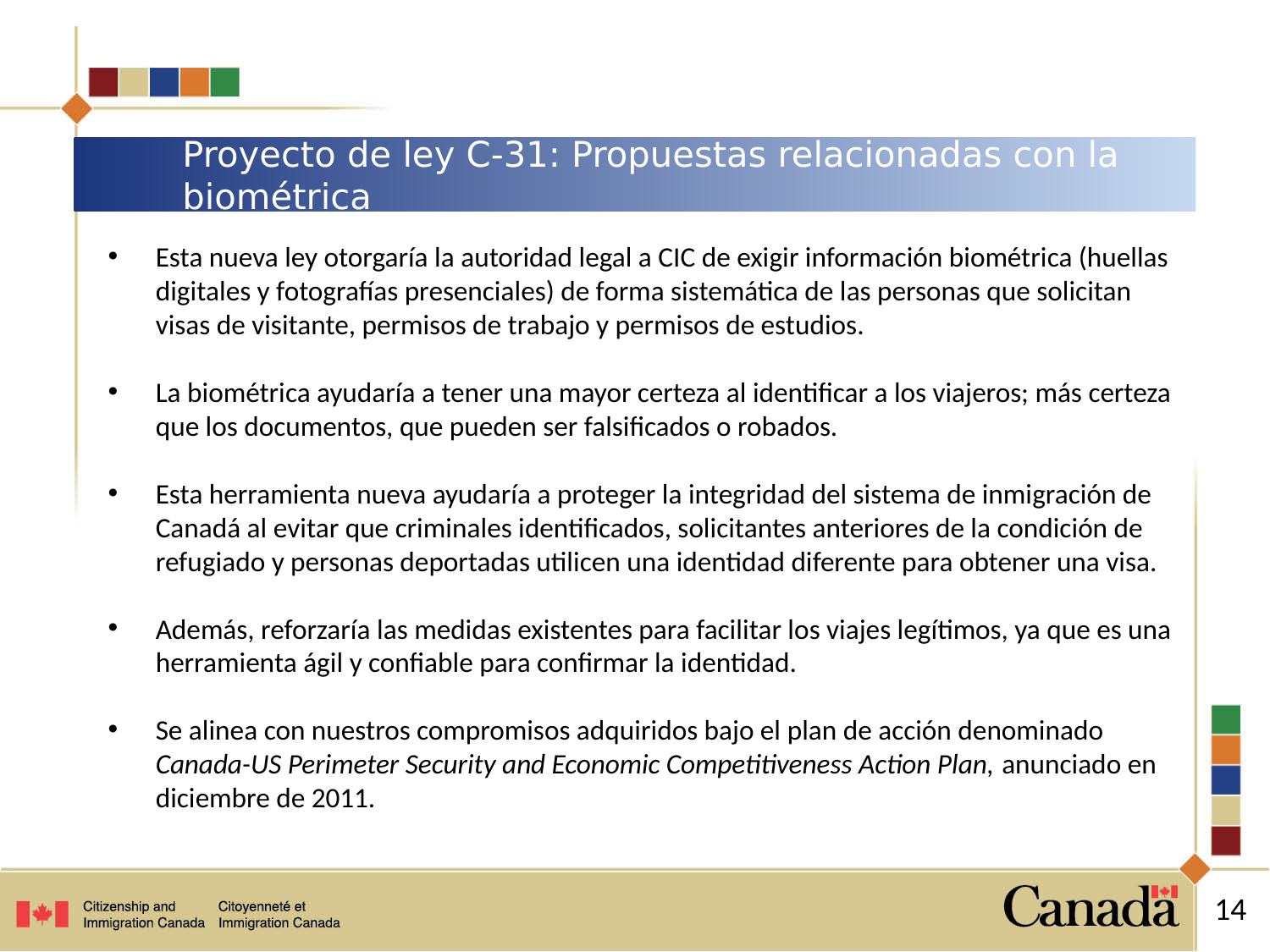

# Proyecto de ley C-31: Propuestas relacionadas con la biométrica
Esta nueva ley otorgaría la autoridad legal a CIC de exigir información biométrica (huellas digitales y fotografías presenciales) de forma sistemática de las personas que solicitan visas de visitante, permisos de trabajo y permisos de estudios.

La biométrica ayudaría a tener una mayor certeza al identificar a los viajeros; más certeza que los documentos, que pueden ser falsificados o robados.

Esta herramienta nueva ayudaría a proteger la integridad del sistema de inmigración de Canadá al evitar que criminales identificados, solicitantes anteriores de la condición de refugiado y personas deportadas utilicen una identidad diferente para obtener una visa.

Además, reforzaría las medidas existentes para facilitar los viajes legítimos, ya que es una herramienta ágil y confiable para confirmar la identidad.

Se alinea con nuestros compromisos adquiridos bajo el plan de acción denominado Canada-US Perimeter Security and Economic Competitiveness Action Plan, anunciado en diciembre de 2011.

14